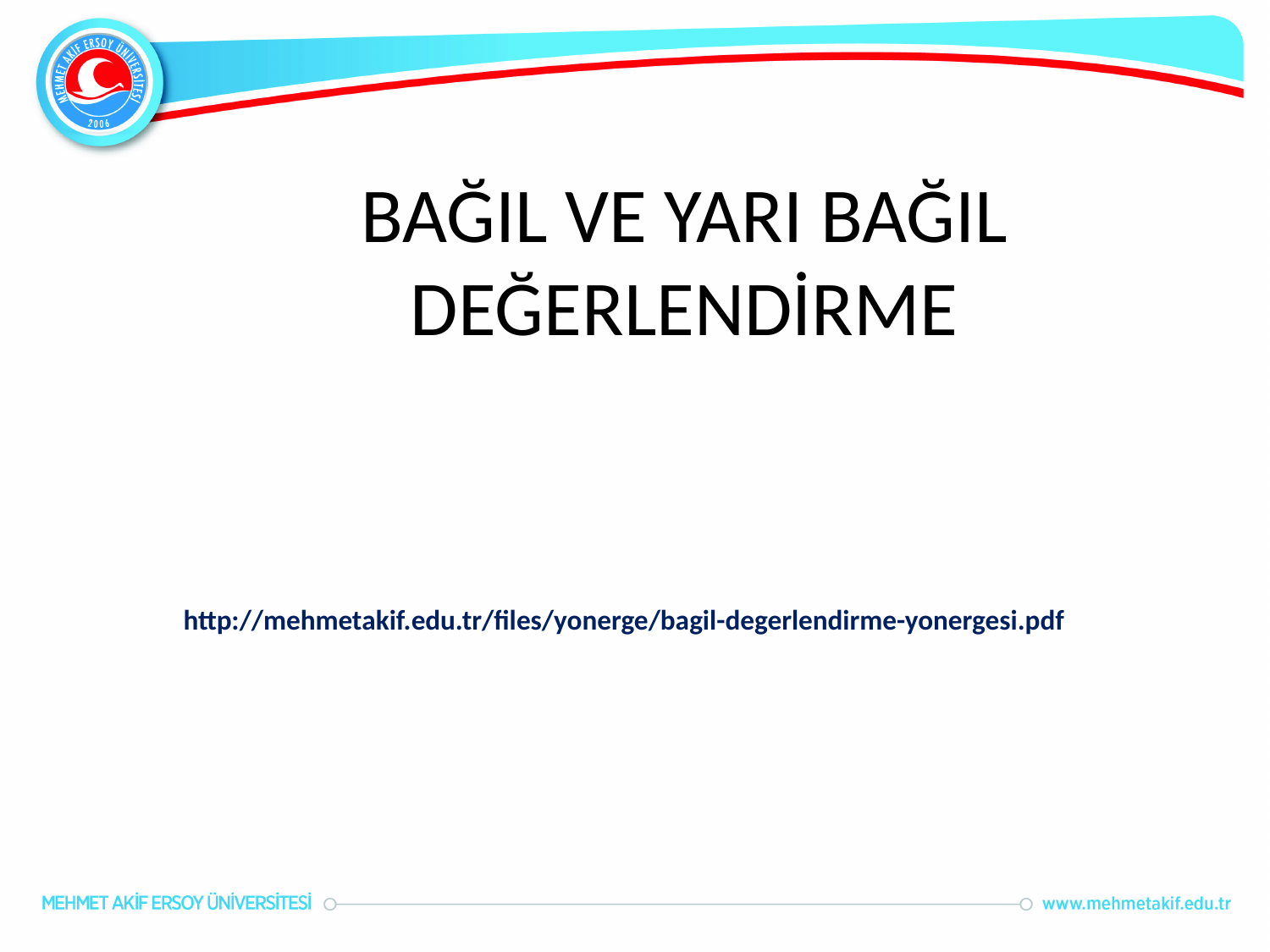

# BAĞIL VE YARI BAĞIL DEĞERLENDİRME
http://mehmetakif.edu.tr/files/yonerge/bagil-degerlendirme-yonergesi.pdf